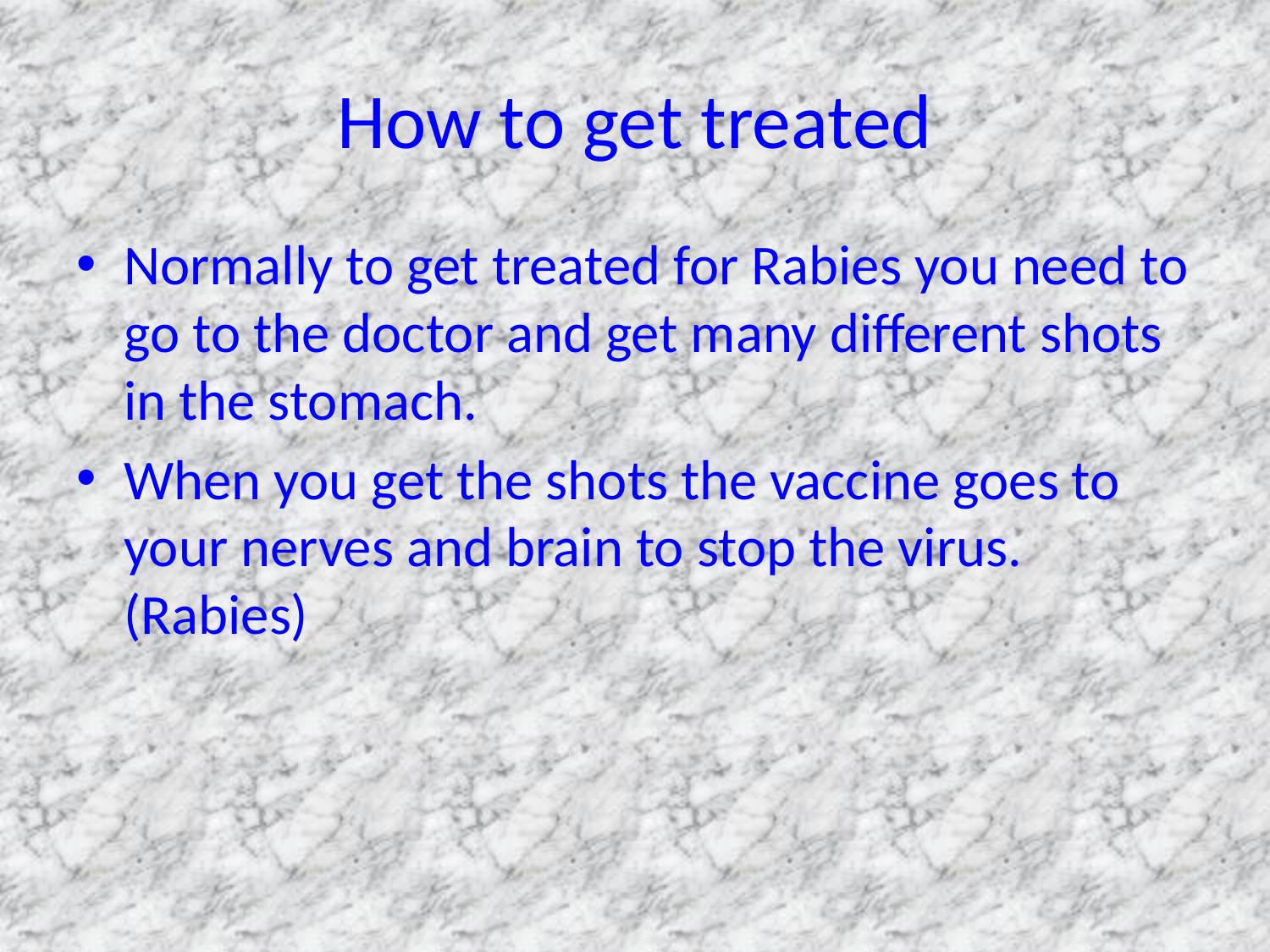

# How to get treated
Normally to get treated for Rabies you need to go to the doctor and get many different shots in the stomach.
When you get the shots the vaccine goes to your nerves and brain to stop the virus. (Rabies)